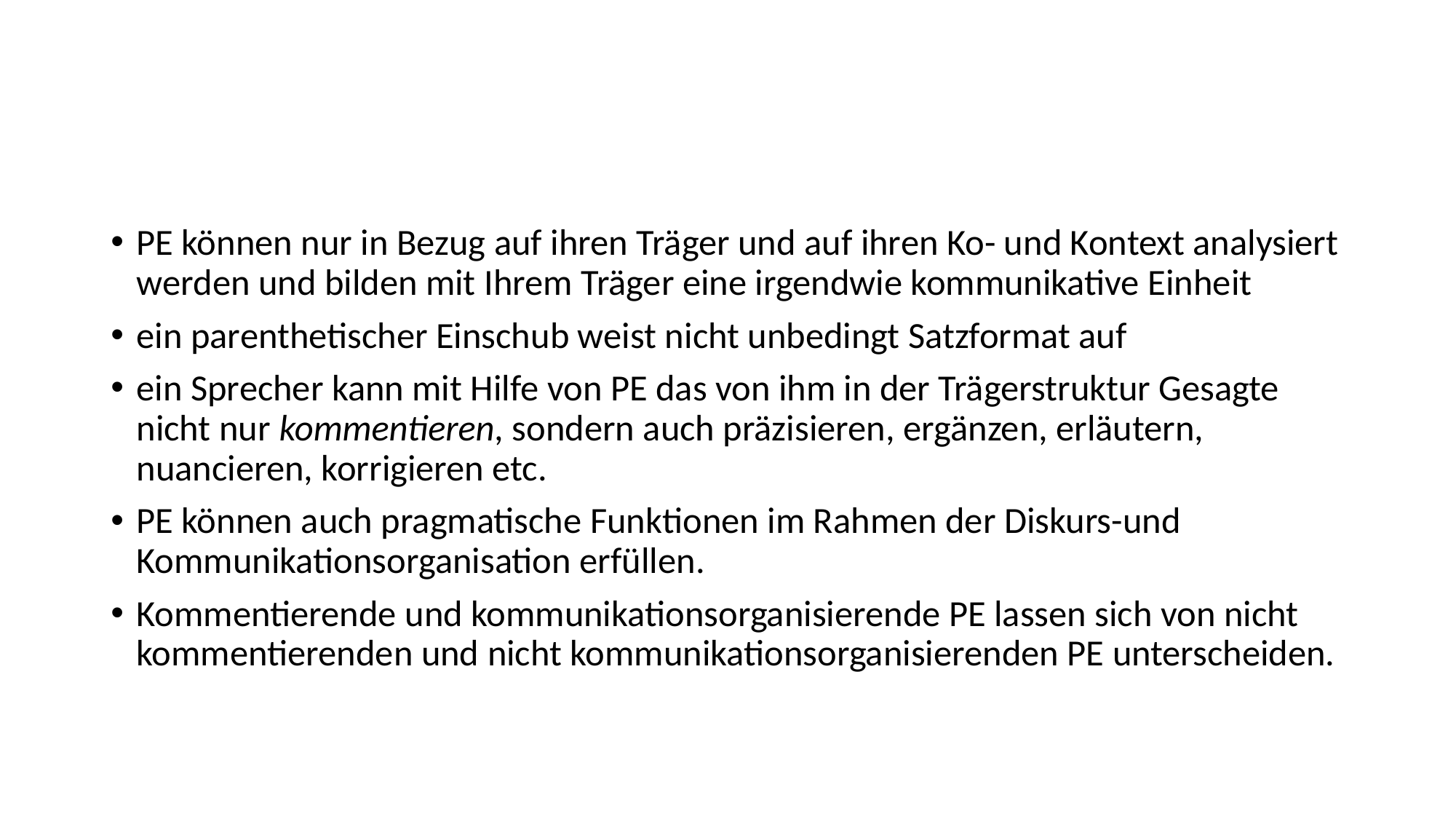

#
PE können nur in Bezug auf ihren Träger und auf ihren Ko- und Kontext analysiert werden und bilden mit Ihrem Träger eine irgendwie kommunikative Einheit
ein parenthetischer Einschub weist nicht unbedingt Satzformat auf
ein Sprecher kann mit Hilfe von PE das von ihm in der Trägerstruktur Gesagte nicht nur kommentieren, sondern auch präzisieren, ergänzen, erläutern, nuancieren, korrigieren etc.
PE können auch pragmatische Funktionen im Rahmen der Diskurs-und Kommunikationsorganisation erfüllen.
Kommentierende und kommunikationsorganisierende PE lassen sich von nicht kommentierenden und nicht kommunikationsorganisierenden PE unterscheiden.